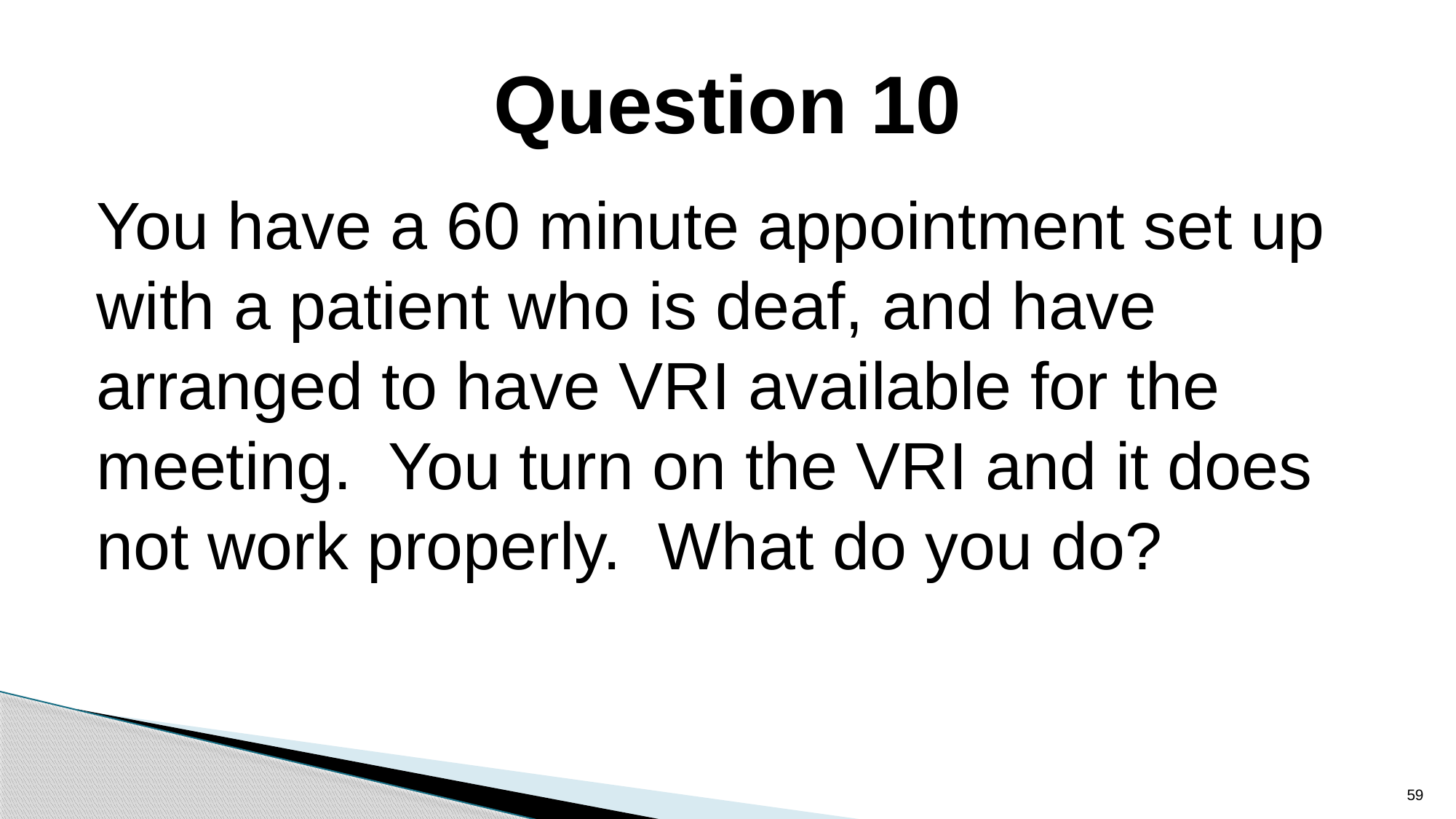

# Question 10
You have a 60 minute appointment set up with a patient who is deaf, and have arranged to have VRI available for the meeting.  You turn on the VRI and it does not work properly.  What do you do?
59